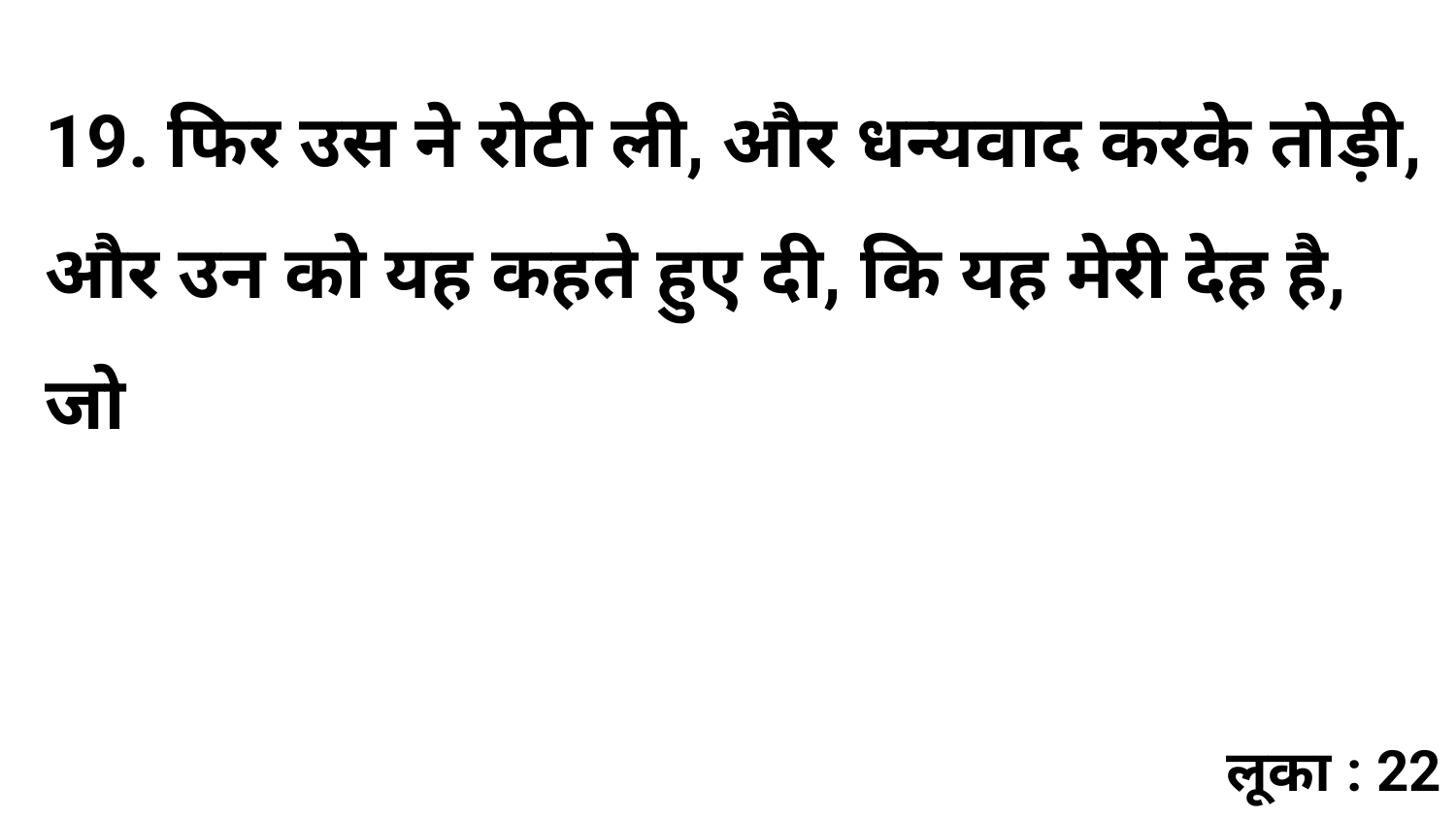

19. फिर उस ने रोटी ली, और धन्यवाद करके तोड़ी, और उन को यह कहते हुए दी, कि यह मेरी देह है, जो
लूका : 22